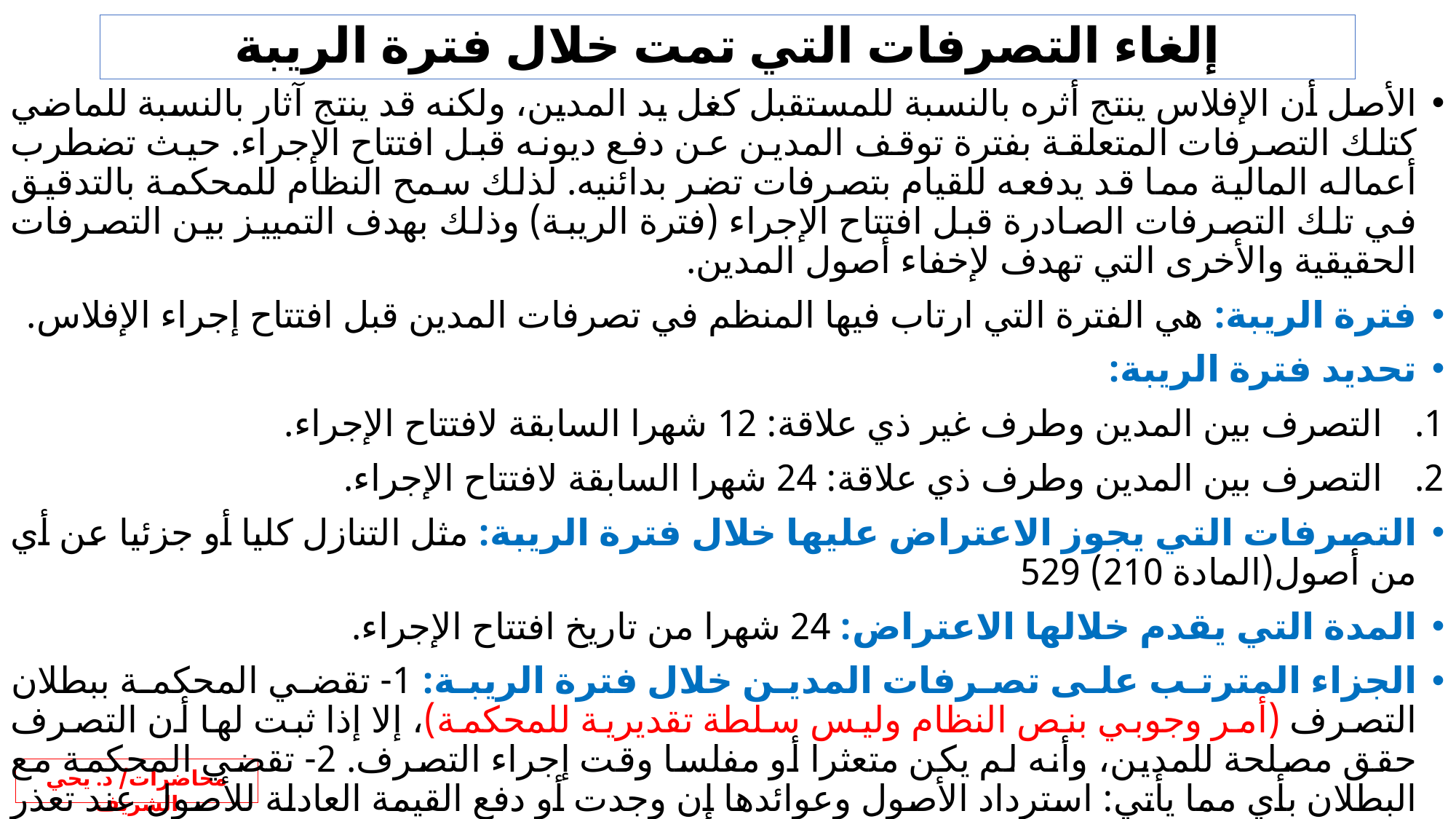

# إلغاء التصرفات التي تمت خلال فترة الريبة
الأصل أن الإفلاس ينتج أثره بالنسبة للمستقبل كغل يد المدين، ولكنه قد ينتج آثار بالنسبة للماضي كتلك التصرفات المتعلقة بفترة توقف المدين عن دفع ديونه قبل افتتاح الإجراء. حيث تضطرب أعماله المالية مما قد يدفعه للقيام بتصرفات تضر بدائنيه. لذلك سمح النظام للمحكمة بالتدقيق في تلك التصرفات الصادرة قبل افتتاح الإجراء (فترة الريبة) وذلك بهدف التمييز بين التصرفات الحقيقية والأخرى التي تهدف لإخفاء أصول المدين.
فترة الريبة: هي الفترة التي ارتاب فيها المنظم في تصرفات المدين قبل افتتاح إجراء الإفلاس.
تحديد فترة الريبة:
التصرف بين المدين وطرف غير ذي علاقة: 12 شهرا السابقة لافتتاح الإجراء.
التصرف بين المدين وطرف ذي علاقة: 24 شهرا السابقة لافتتاح الإجراء.
التصرفات التي يجوز الاعتراض عليها خلال فترة الريبة: مثل التنازل كليا أو جزئيا عن أي من أصول(المادة 210) 529
المدة التي يقدم خلالها الاعتراض: 24 شهرا من تاريخ افتتاح الإجراء.
الجزاء المترتب على تصرفات المدين خلال فترة الريبة: 1- تقضي المحكمة ببطلان التصرف (أمر وجوبي بنص النظام وليس سلطة تقديرية للمحكمة)، إلا إذا ثبت لها أن التصرف حقق مصلحة للمدين، وأنه لم يكن متعثرا أو مفلسا وقت إجراء التصرف. 2- تقضي المحكمة مع البطلان بأي مما يأتي: استرداد الأصول وعوائدها إن وجدت أو دفع القيمة العادلة للأصول عند تعذر استردادها... (راجع المادة 211) صفحة 530 في الكتاب.
لا يترتب على الحكم ببطلان التصرف أي أثر على حقوق الغير حسن النية، مالم يكن طرفا في التصرف الذي أبرمه المدين.